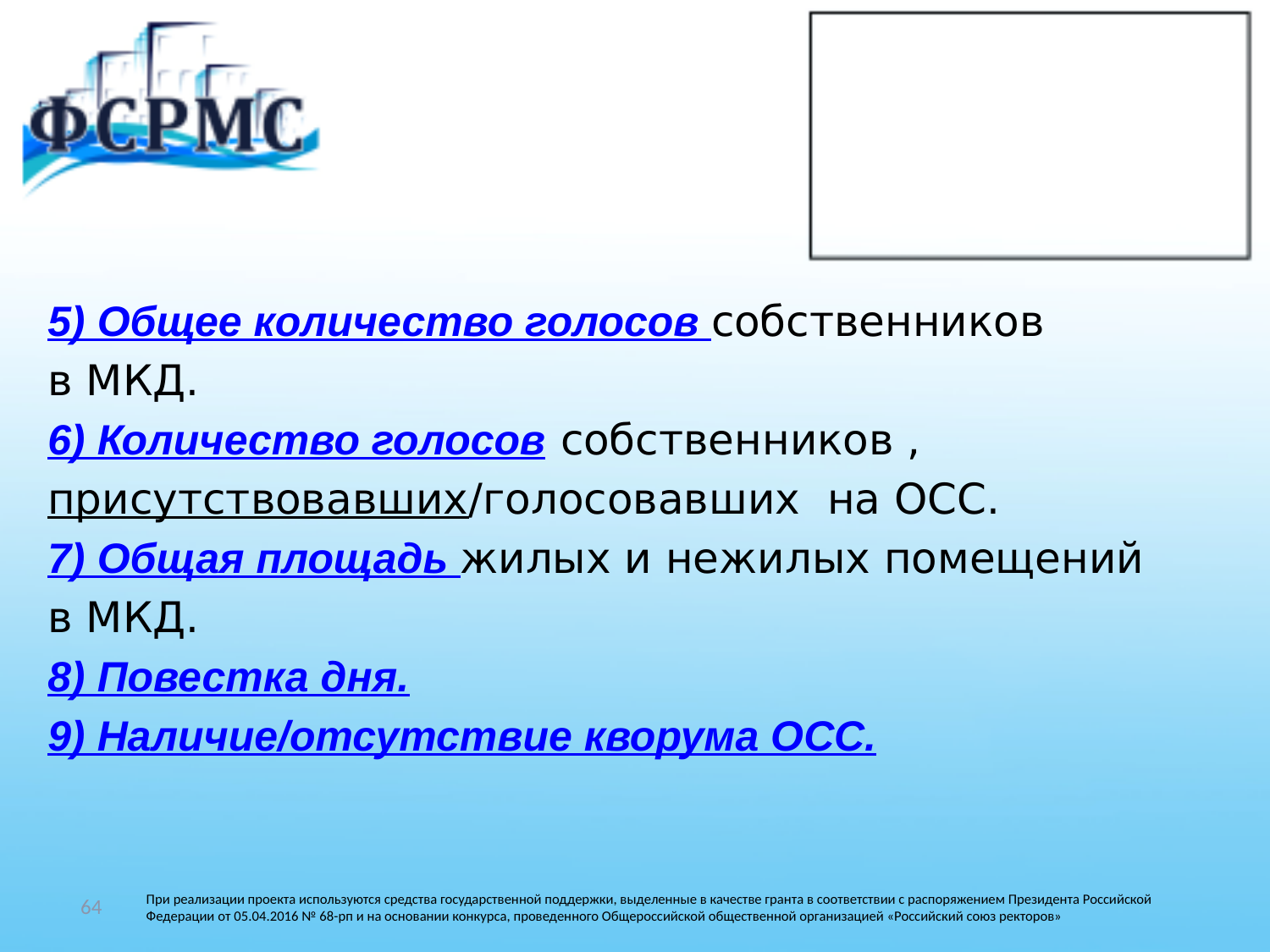

#
5) Общее количество голосов собственников
в МКД.
6) Количество голосов собственников ,
присутствовавших/голосовавших  на ОСС.
7) Общая площадь жилых и нежилых помещений
в МКД.
8) Повестка дня.
9) Наличие/отсутствие кворума ОСС.
64